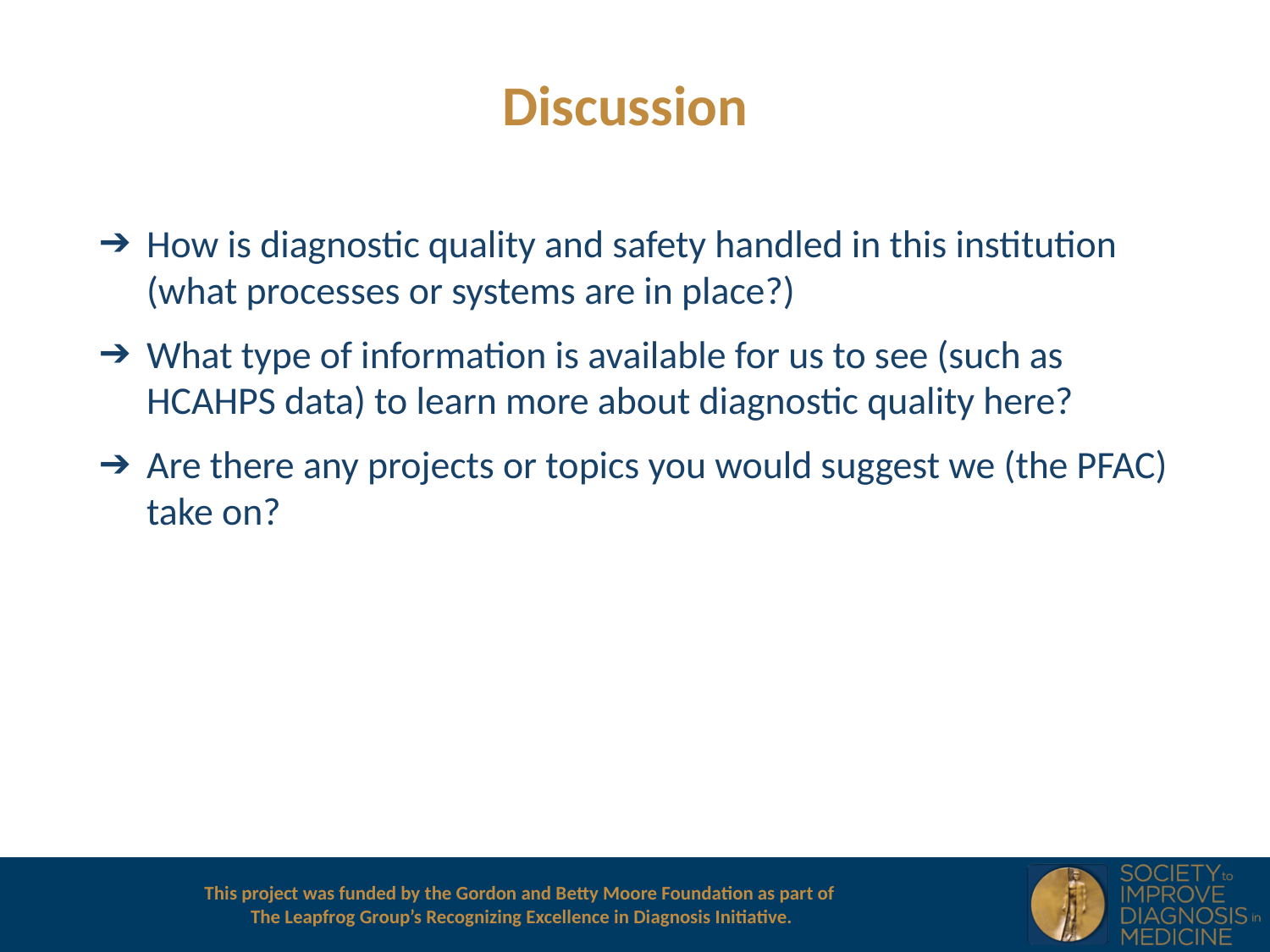

Discussion
How is diagnostic quality and safety handled in this institution (what processes or systems are in place?)
What type of information is available for us to see (such as HCAHPS data) to learn more about diagnostic quality here?
Are there any projects or topics you would suggest we (the PFAC) take on?